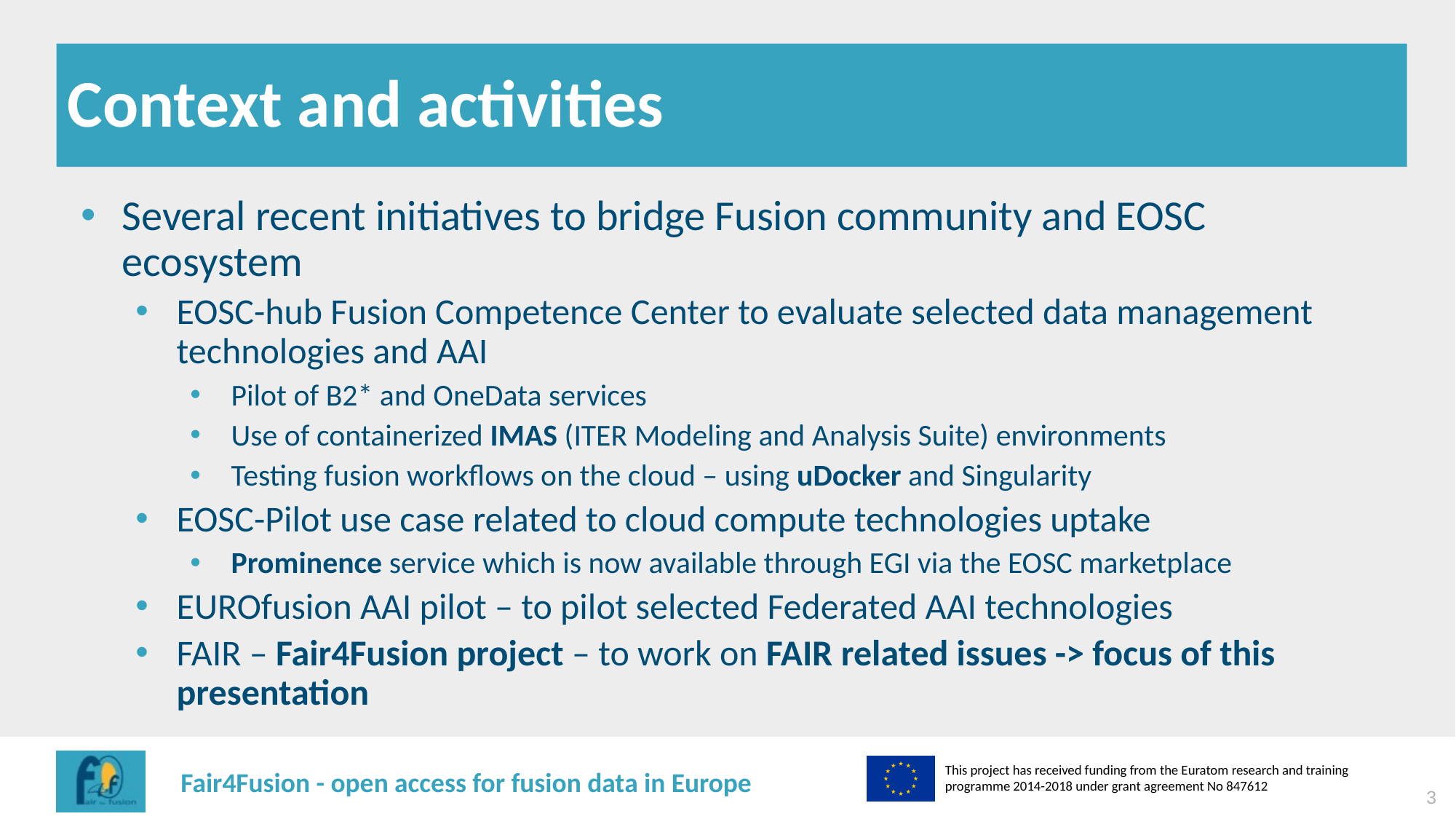

# Context and activities
Several recent initiatives to bridge Fusion community and EOSC ecosystem
EOSC-hub Fusion Competence Center to evaluate selected data management technologies and AAI
Pilot of B2* and OneData services
Use of containerized IMAS (ITER Modeling and Analysis Suite) environments
Testing fusion workflows on the cloud – using uDocker and Singularity
EOSC-Pilot use case related to cloud compute technologies uptake
Prominence service which is now available through EGI via the EOSC marketplace
EUROfusion AAI pilot – to pilot selected Federated AAI technologies
FAIR – Fair4Fusion project – to work on FAIR related issues -> focus of this presentation
3